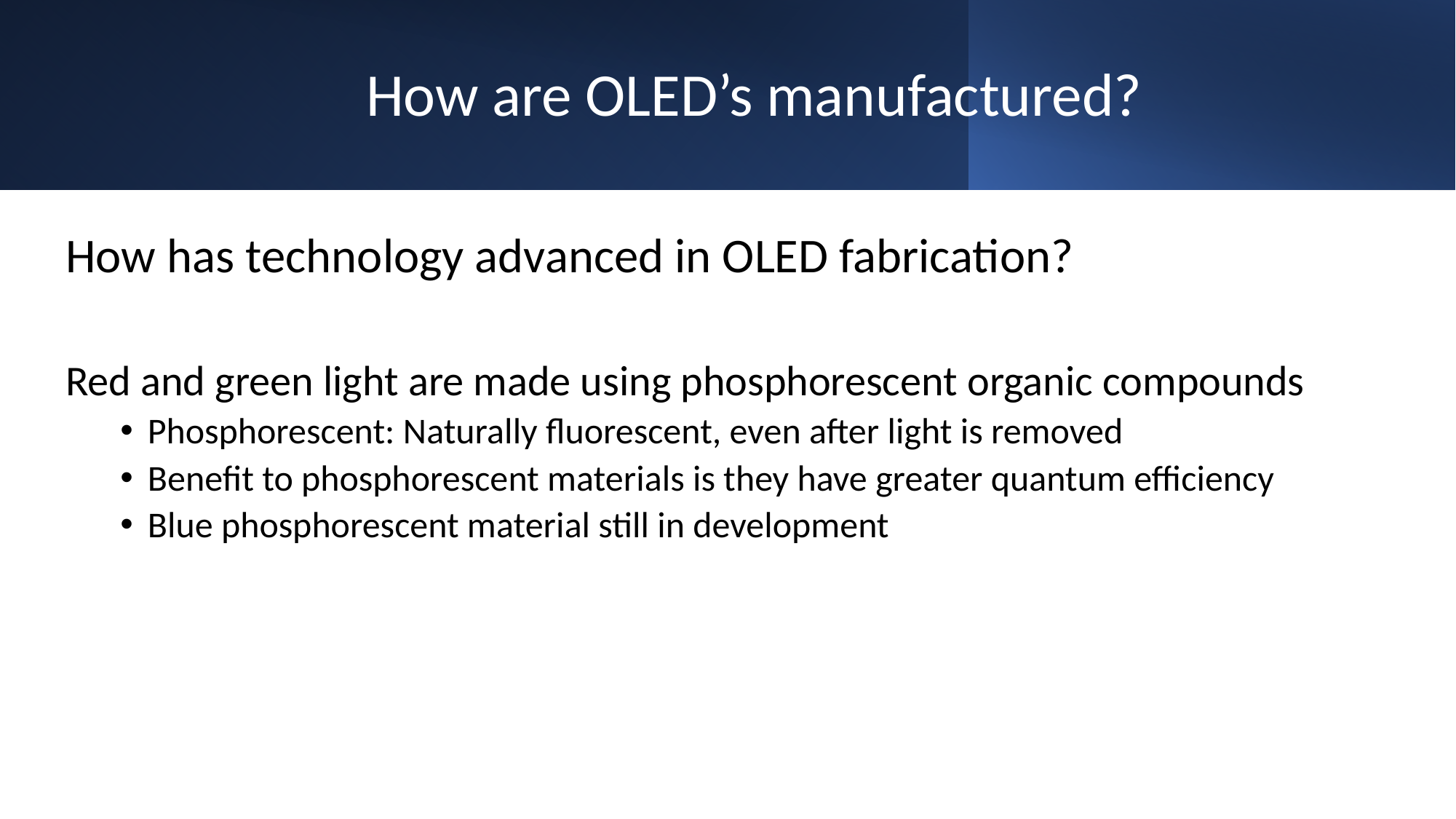

# How are OLED’s manufactured?
How has technology advanced in OLED fabrication?

Red and green light are made using phosphorescent organic compounds
Phosphorescent: Naturally fluorescent, even after light is removed
Benefit to phosphorescent materials is they have greater quantum efficiency
Blue phosphorescent material still in development